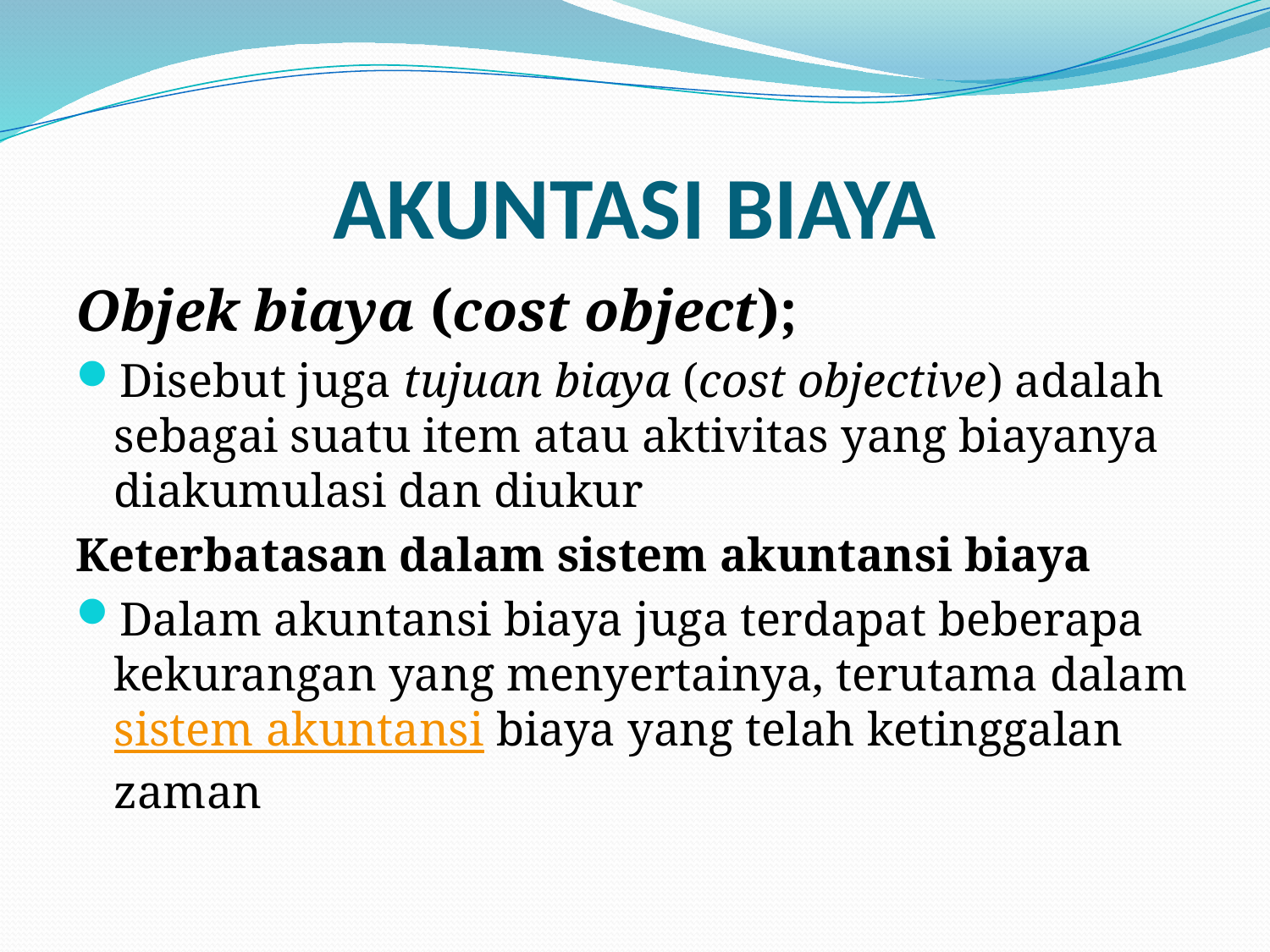

# AKUNTASI BIAYA
Objek biaya (cost object);
Disebut juga tujuan biaya (cost objective) adalah sebagai suatu item atau aktivitas yang biayanya diakumulasi dan diukur
Keterbatasan dalam sistem akuntansi biaya
Dalam akuntansi biaya juga terdapat beberapa kekurangan yang menyertainya, terutama dalam sistem akuntansi biaya yang telah ketinggalan zaman